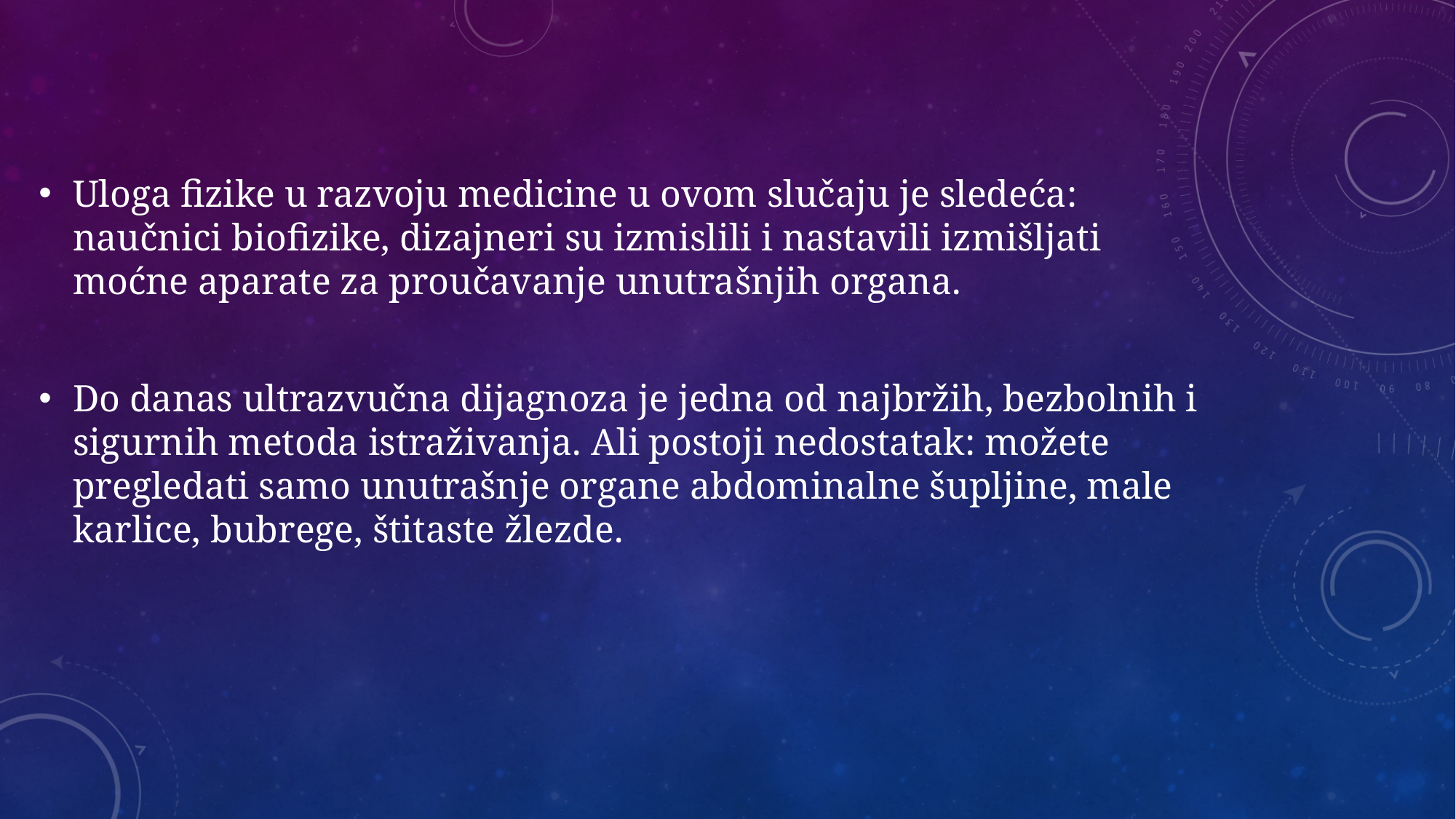

#
Uloga fizike u razvoju medicine u ovom slučaju je sledeća: naučnici biofizike, dizajneri su izmislili i nastavili izmišljati moćne aparate za proučavanje unutrašnjih organa.

Do danas ultrazvučna dijagnoza je jedna od najbržih, bezbolnih i sigurnih metoda istraživanja. Ali postoji nedostatak: možete pregledati samo unutrašnje organe abdominalne šupljine, male karlice, bubrege, štitaste žlezde.